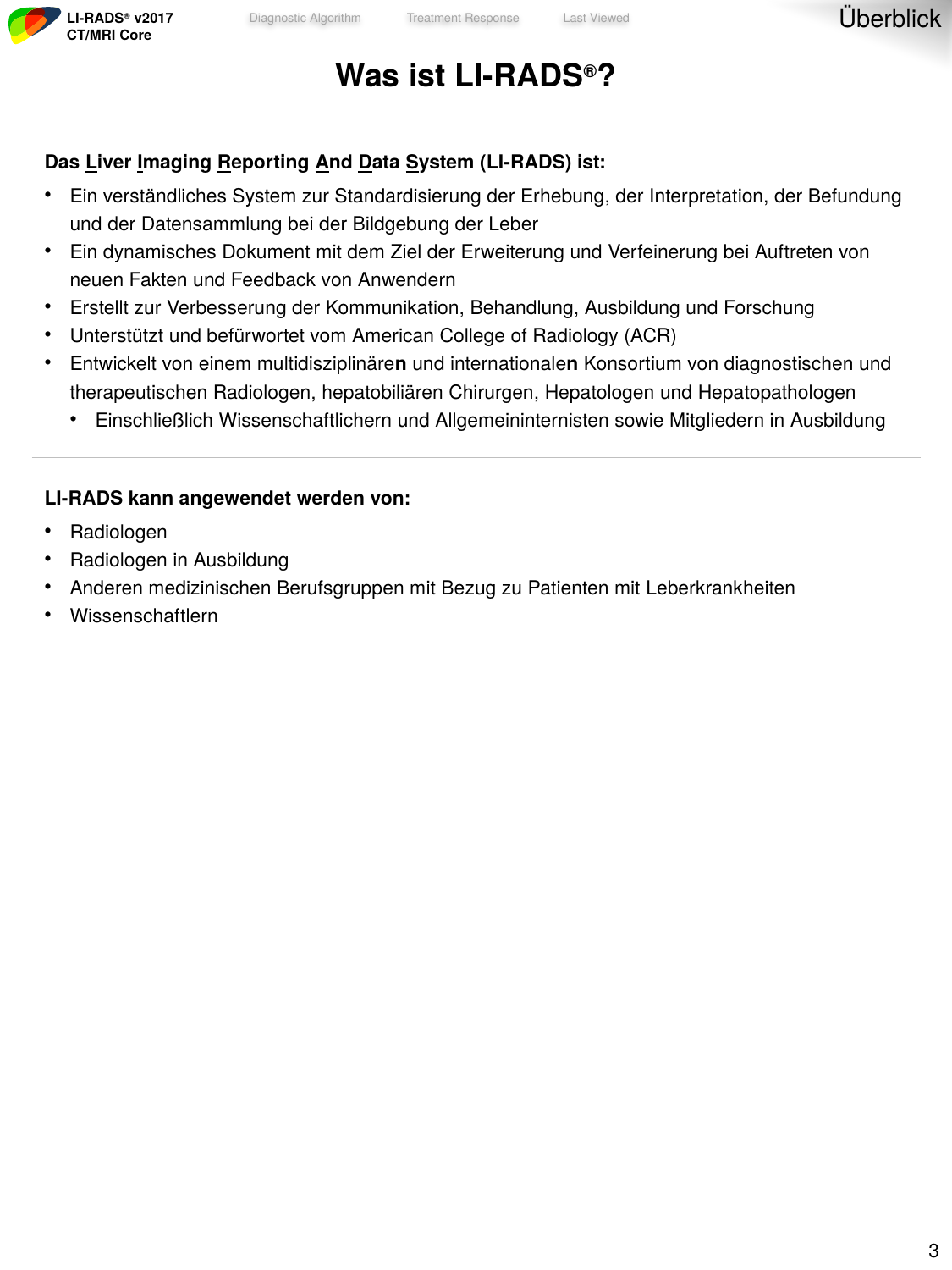

Überblick
| Was ist LI-RADS®? |
| --- |
| Das Liver Imaging Reporting And Data System (LI-RADS) ist: Ein verständliches System zur Standardisierung der Erhebung, der Interpretation, der Befundung und der Datensammlung bei der Bildgebung der Leber Ein dynamisches Dokument mit dem Ziel der Erweiterung und Verfeinerung bei Auftreten von neuen Fakten und Feedback von Anwendern Erstellt zur Verbesserung der Kommunikation, Behandlung, Ausbildung und Forschung Unterstützt und befürwortet vom American College of Radiology (ACR) Entwickelt von einem multidisziplinären und internationalen Konsortium von diagnostischen und therapeutischen Radiologen, hepatobiliären Chirurgen, Hepatologen und Hepatopathologen Einschließlich Wissenschaftlichern und Allgemeininternisten sowie Mitgliedern in Ausbildung |
| LI-RADS kann angewendet werden von: Radiologen Radiologen in Ausbildung Anderen medizinischen Berufsgruppen mit Bezug zu Patienten mit Leberkrankheiten Wissenschaftlern |
3